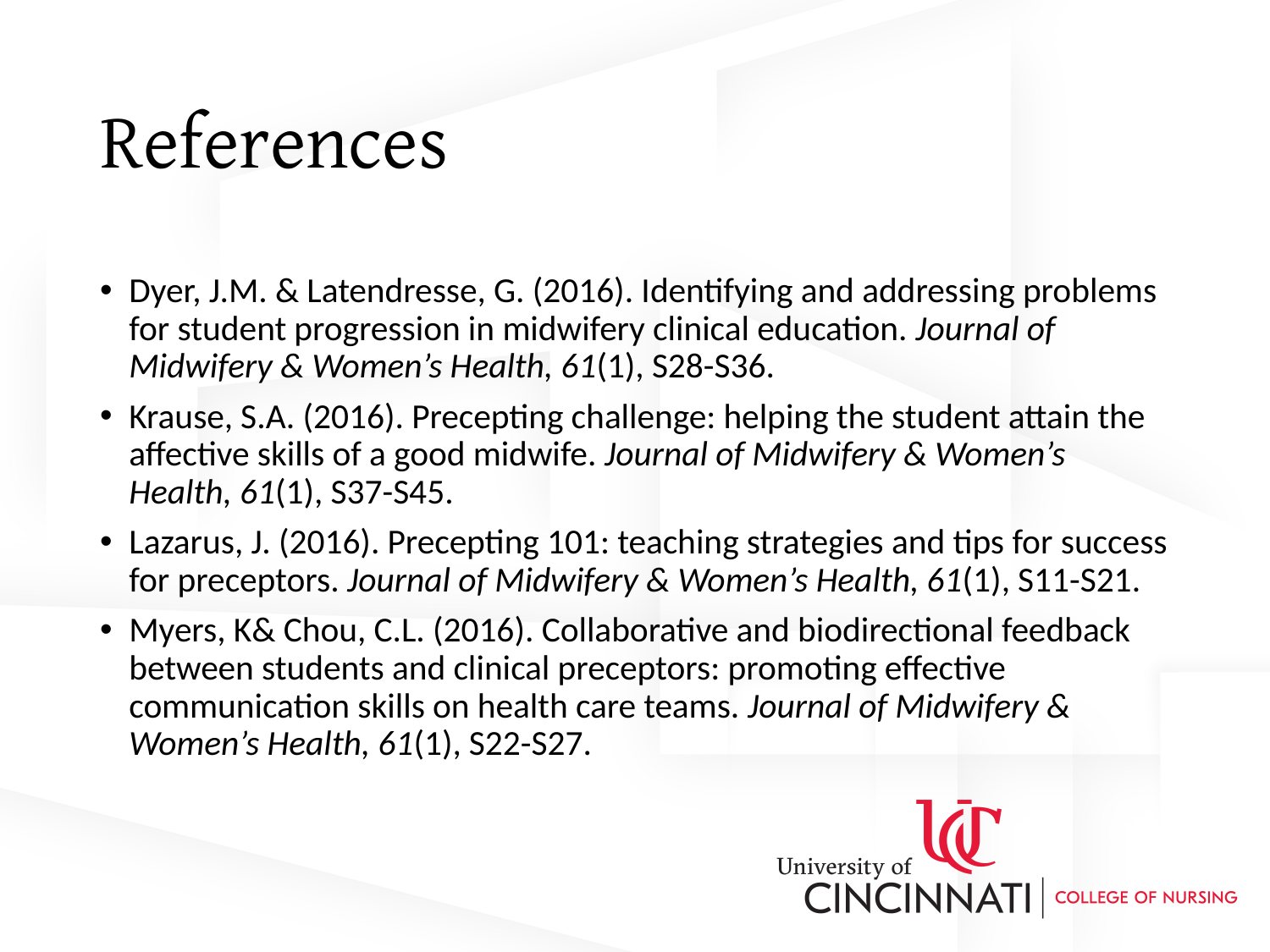

# References
Dyer, J.M. & Latendresse, G. (2016). Identifying and addressing problems for student progression in midwifery clinical education. Journal of Midwifery & Women’s Health, 61(1), S28-S36.
Krause, S.A. (2016). Precepting challenge: helping the student attain the affective skills of a good midwife. Journal of Midwifery & Women’s Health, 61(1), S37-S45.
Lazarus, J. (2016). Precepting 101: teaching strategies and tips for success for preceptors. Journal of Midwifery & Women’s Health, 61(1), S11-S21.
Myers, K& Chou, C.L. (2016). Collaborative and biodirectional feedback between students and clinical preceptors: promoting effective communication skills on health care teams. Journal of Midwifery & Women’s Health, 61(1), S22-S27.